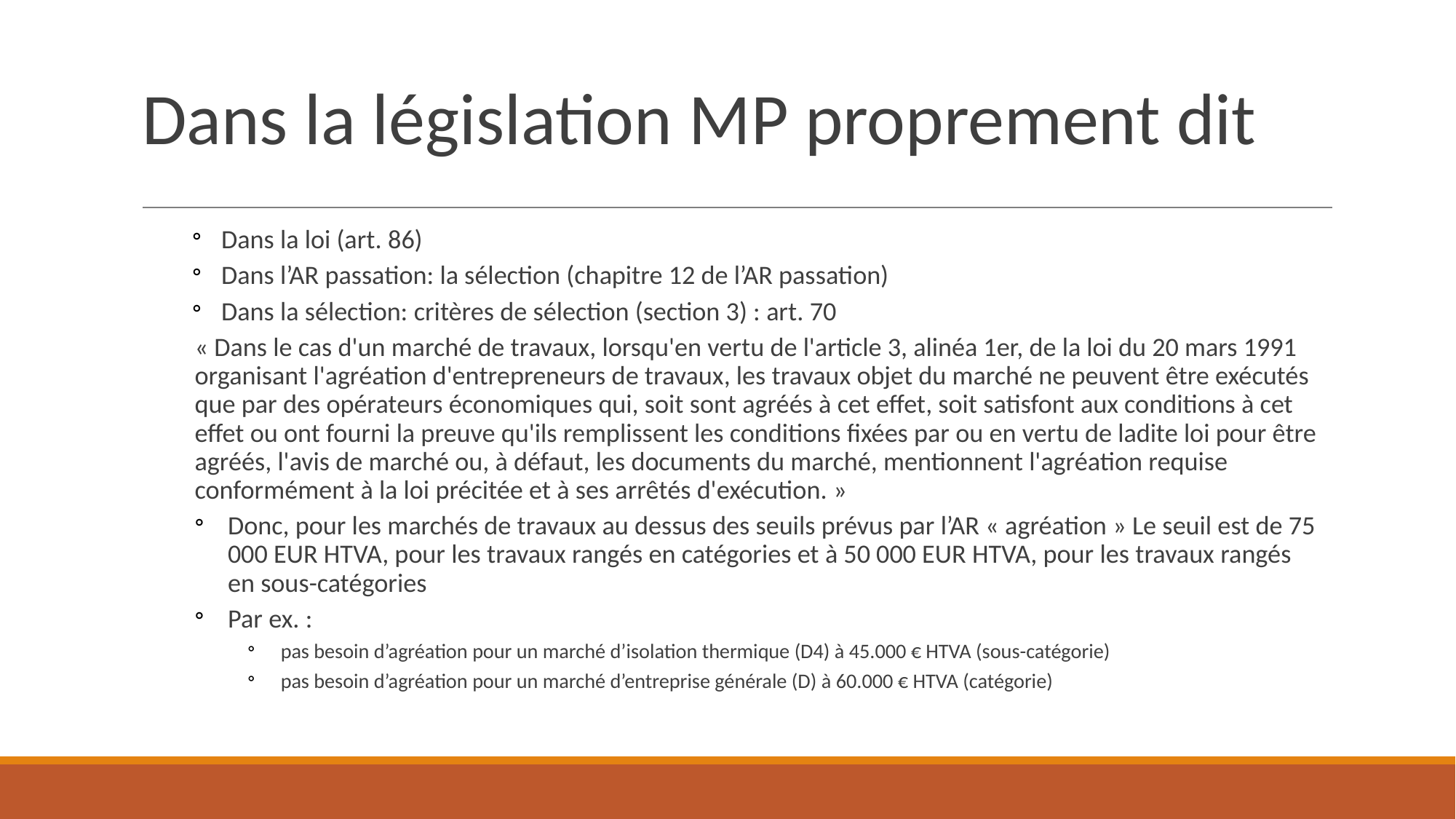

# Dans la législation MP proprement dit
Dans la loi (art. 86)
Dans l’AR passation: la sélection (chapitre 12 de l’AR passation)
Dans la sélection: critères de sélection (section 3) : art. 70
« Dans le cas d'un marché de travaux, lorsqu'en vertu de l'article 3, alinéa 1er, de la loi du 20 mars 1991 organisant l'agréation d'entrepreneurs de travaux, les travaux objet du marché ne peuvent être exécutés que par des opérateurs économiques qui, soit sont agréés à cet effet, soit satisfont aux conditions à cet effet ou ont fourni la preuve qu'ils remplissent les conditions fixées par ou en vertu de ladite loi pour être agréés, l'avis de marché ou, à défaut, les documents du marché, mentionnent l'agréation requise conformément à la loi précitée et à ses arrêtés d'exécution. »
Donc, pour les marchés de travaux au dessus des seuils prévus par l’AR « agréation » Le seuil est de 75 000 EUR HTVA, pour les travaux rangés en catégories et à 50 000 EUR HTVA, pour les travaux rangés en sous-catégories
Par ex. :
pas besoin d’agréation pour un marché d’isolation thermique (D4) à 45.000 € HTVA (sous-catégorie)
pas besoin d’agréation pour un marché d’entreprise générale (D) à 60.000 € HTVA (catégorie)